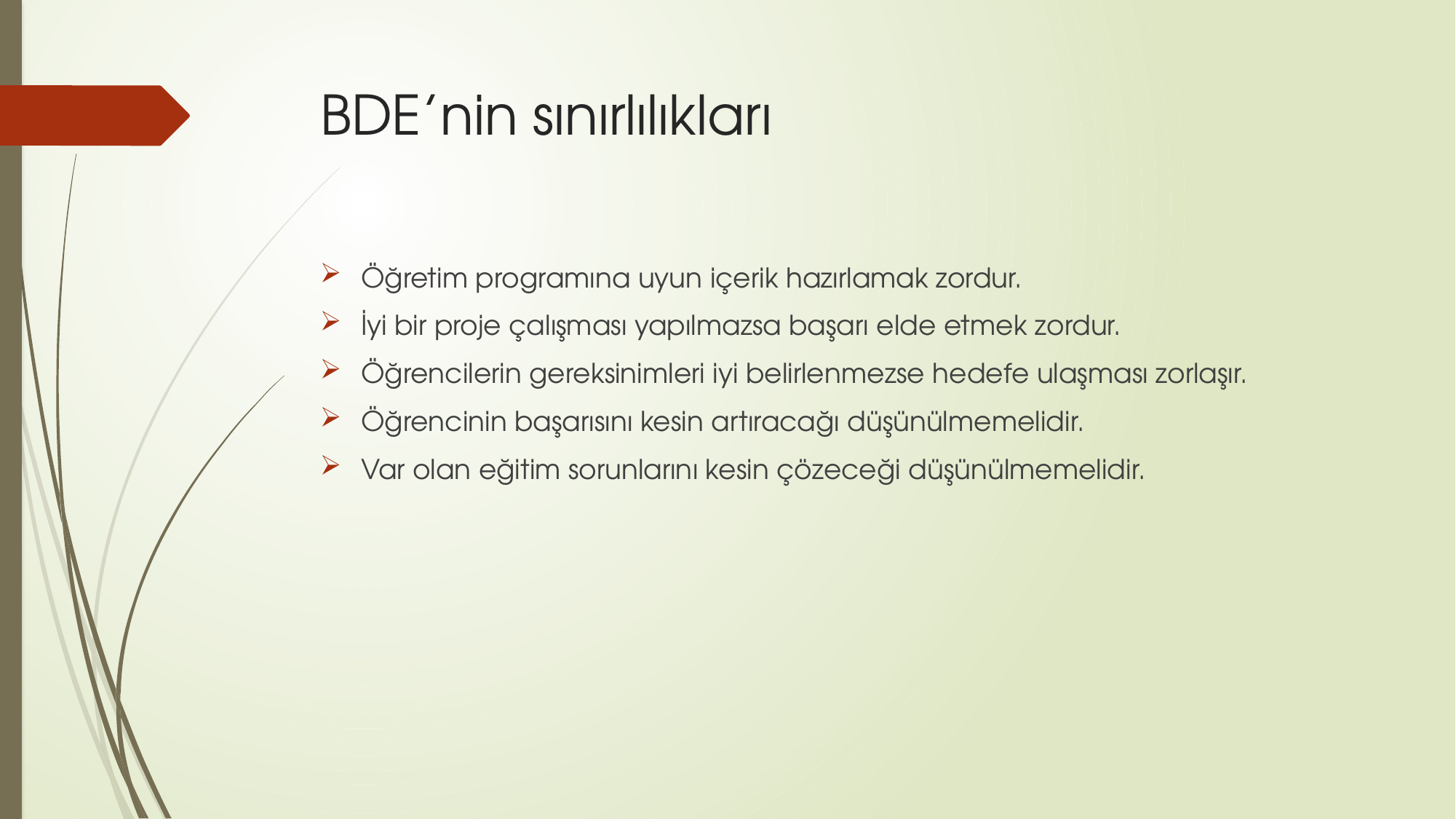

# BDE’nin sınırlılıkları
Öğretim programına uyun içerik hazırlamak zordur.
İyi bir proje çalışması yapılmazsa başarı elde etmek zordur.
Öğrencilerin gereksinimleri iyi belirlenmezse hedefe ulaşması zorlaşır.
Öğrencinin başarısını kesin artıracağı düşünülmemelidir.
Var olan eğitim sorunlarını kesin çözeceği düşünülmemelidir.